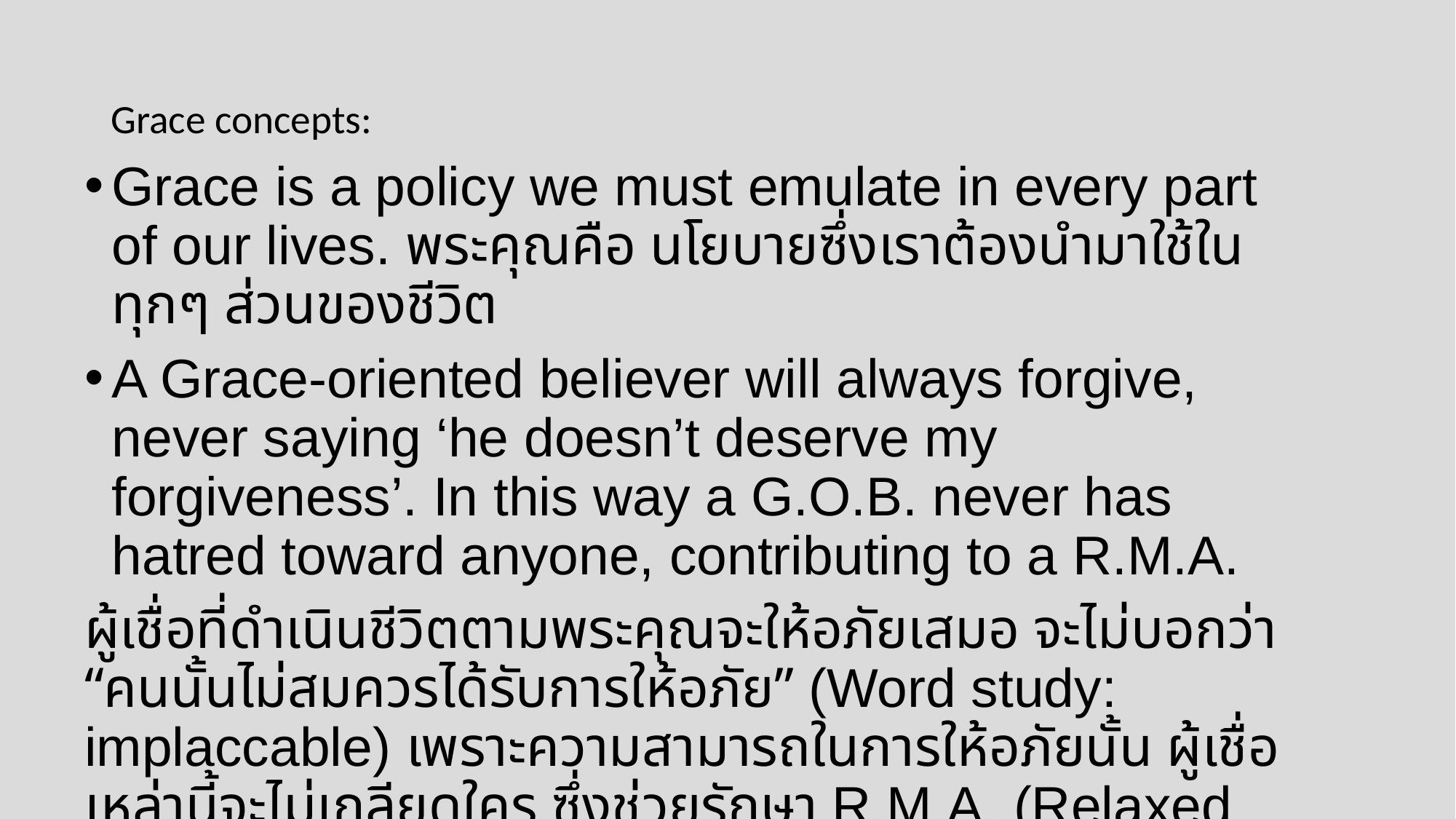

# Grace concepts:
Grace is a policy we must emulate in every part of our lives. พระคุณคือ นโยบายซึ่งเราต้องนำมาใช้ในทุกๆ ส่วนของชีวิต
A Grace-oriented believer will always forgive, never saying ‘he doesn’t deserve my forgiveness’. In this way a G.O.B. never has hatred toward anyone, contributing to a R.M.A.
ผู้เชื่อที่ดำเนินชีวิตตามพระคุณจะให้อภัยเสมอ จะไม่บอกว่า “คนนั้นไม่สมควรได้รับการให้อภัย” (Word study: implaccable) เพราะความสามารถในการให้อภัยนั้น ผู้เชื่อเหล่านี้จะไม่เกลียดใคร ซึ่งช่วยรักษา R.M.A. (Relaxed Mental Attitude ความสงบสุขภายในจิตใจ)
17